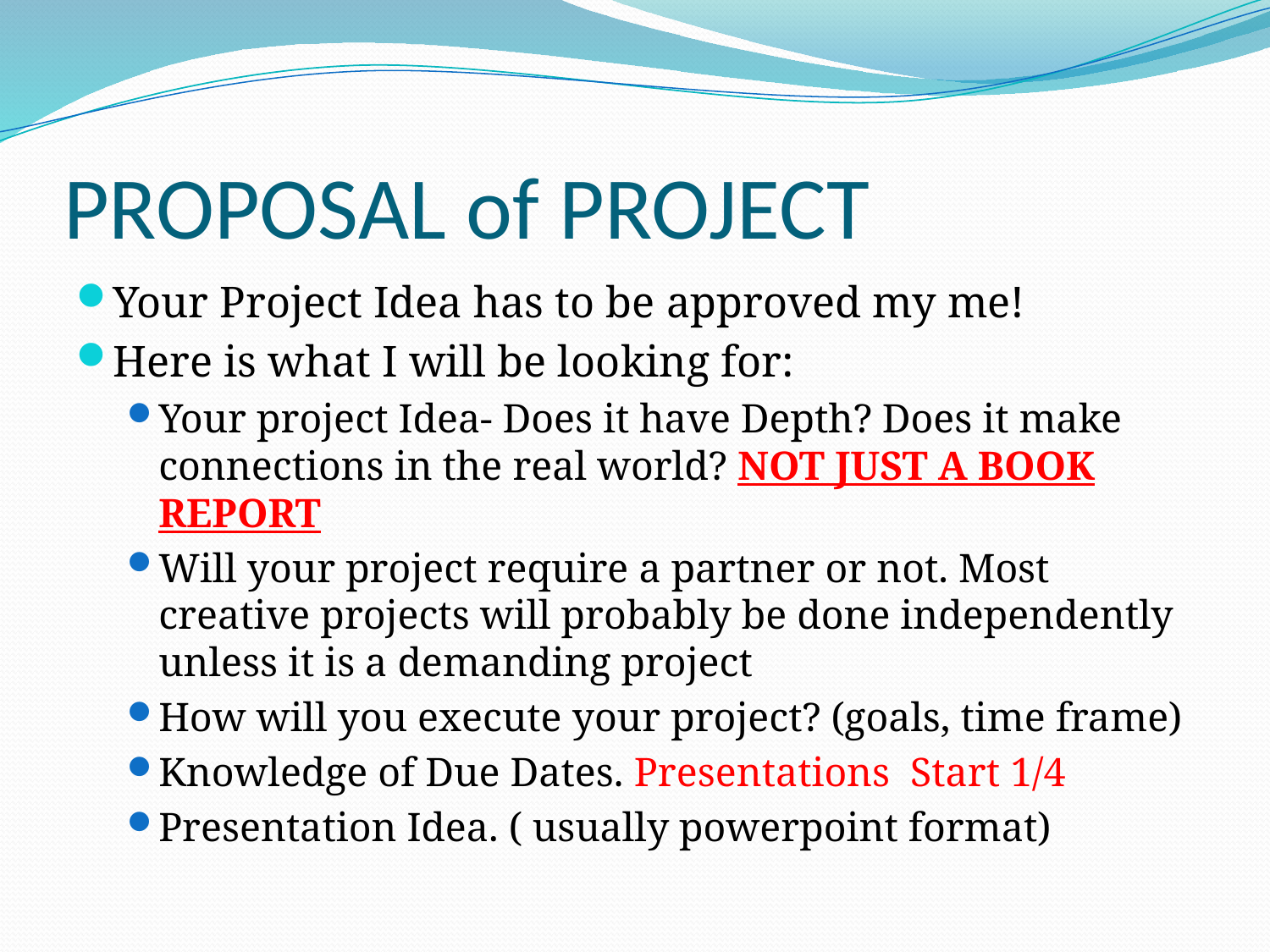

# PROPOSAL of PROJECT
Your Project Idea has to be approved my me!
Here is what I will be looking for:
Your project Idea- Does it have Depth? Does it make connections in the real world? NOT JUST A BOOK REPORT
Will your project require a partner or not. Most creative projects will probably be done independently unless it is a demanding project
How will you execute your project? (goals, time frame)
Knowledge of Due Dates. Presentations  Start 1/4
Presentation Idea. ( usually powerpoint format)